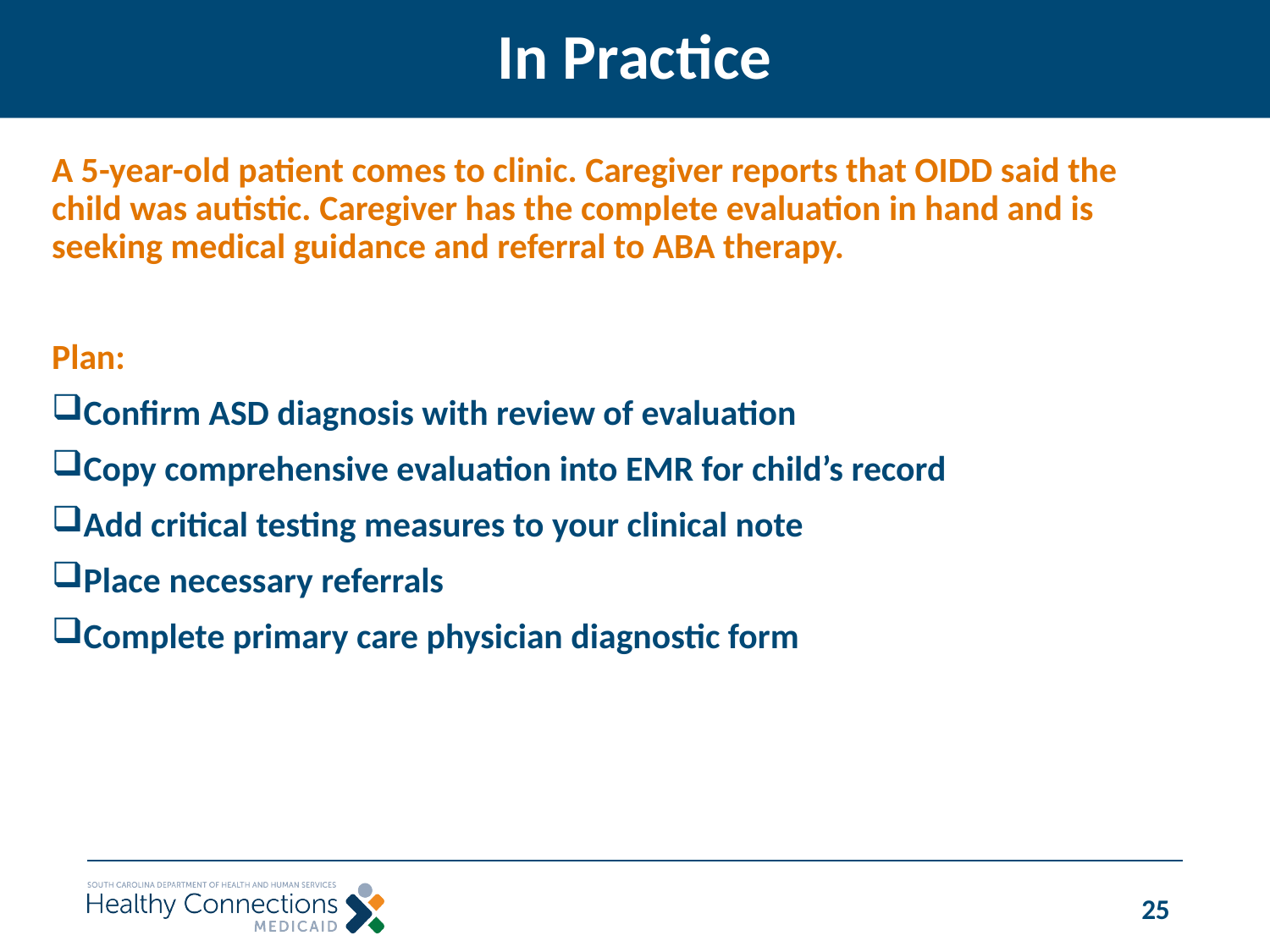

# In Practice
A 5-year-old patient comes to clinic. Caregiver reports that OIDD said the child was autistic. Caregiver has the complete evaluation in hand and is seeking medical guidance and referral to ABA therapy.

Plan:
Confirm ASD diagnosis with review of evaluation
Copy comprehensive evaluation into EMR for child’s record
Add critical testing measures to your clinical note
Place necessary referrals
Complete primary care physician diagnostic form

25